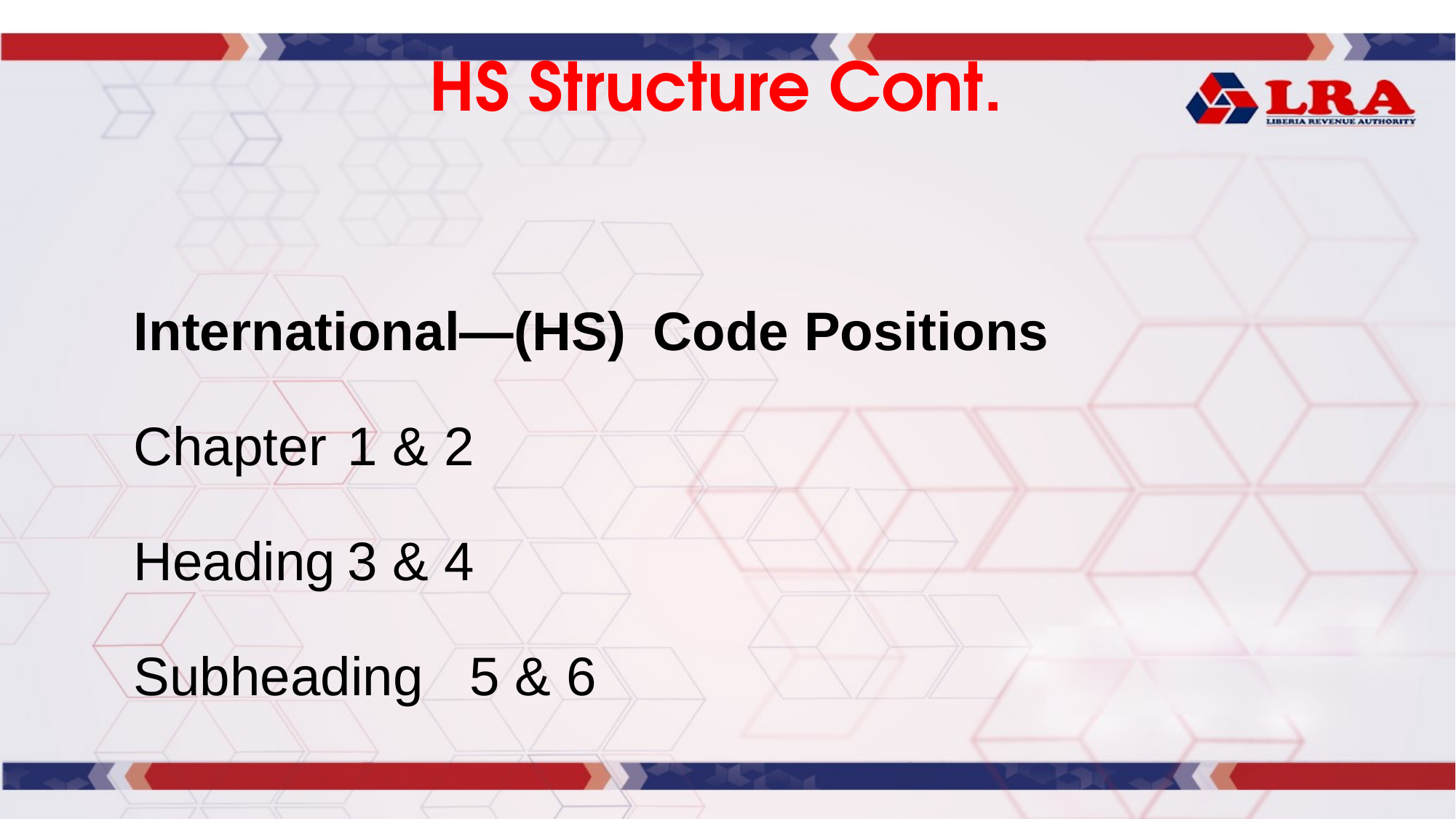

# HS Structure Cont.

International—(HS)			Code Positions
Chapter						1 & 2
Heading						3 & 4
Subheading					5 & 6